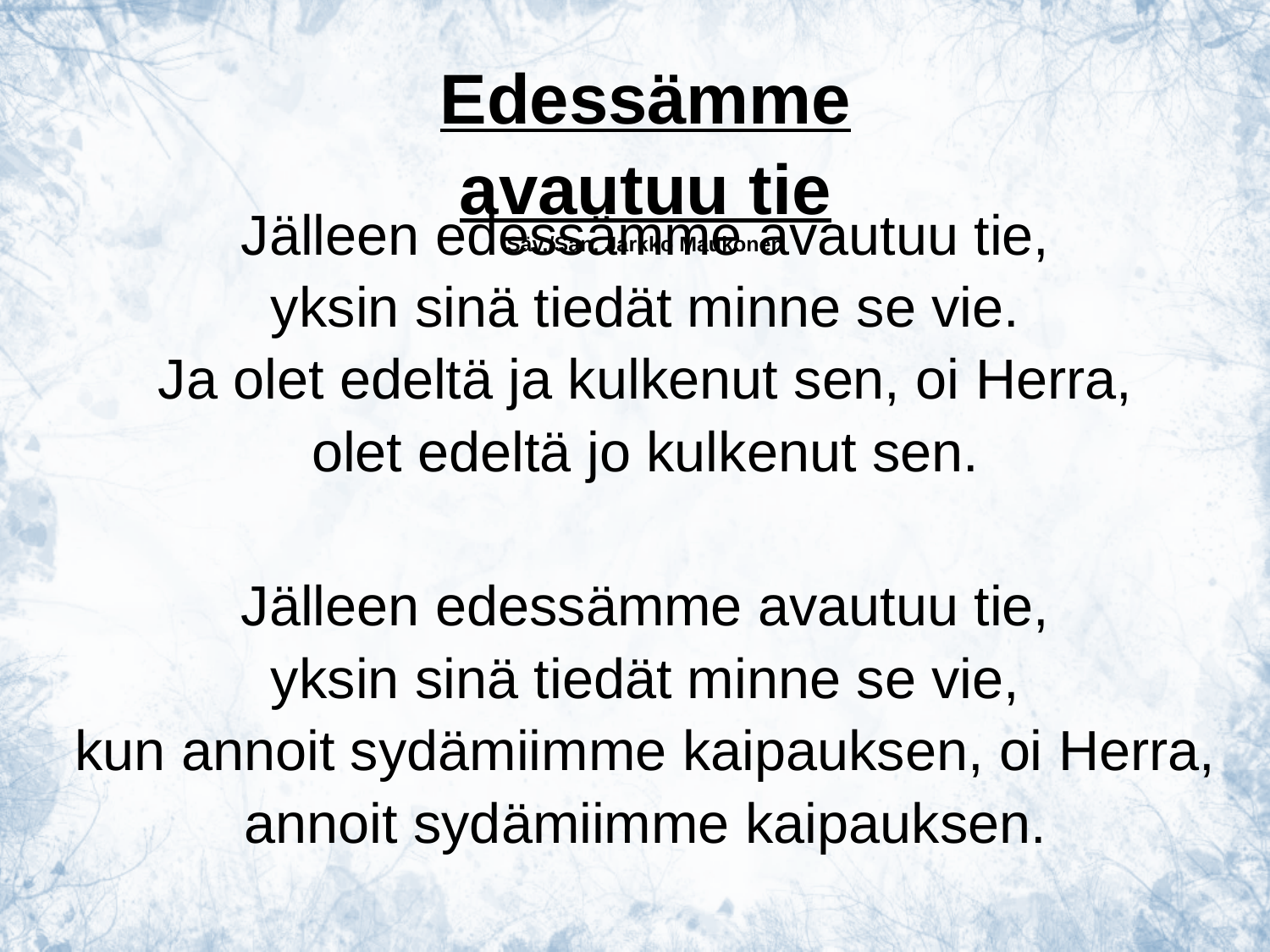

Edessämme avautuu tie
Säv./San. Jarkko Maukonen
Jälleen edessämme avautuu tie,
yksin sinä tiedät minne se vie.
Ja olet edeltä ja kulkenut sen, oi Herra,
olet edeltä jo kulkenut sen.
Jälleen edessämme avautuu tie,
yksin sinä tiedät minne se vie,
kun annoit sydämiimme kaipauksen, oi Herra,
annoit sydämiimme kaipauksen.